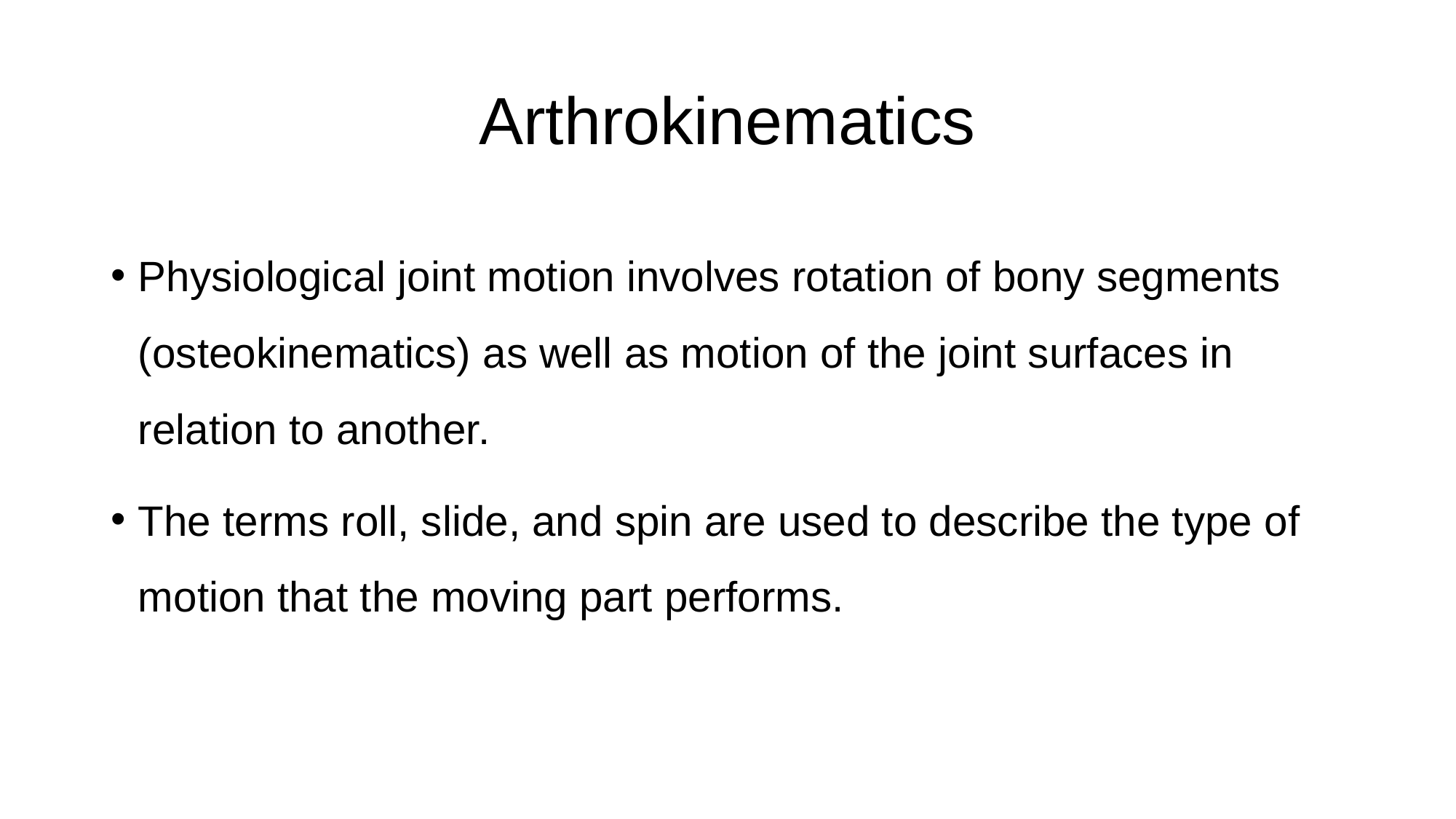

# Arthrokinematics
Physiological joint motion involves rotation of bony segments (osteokinematics) as well as motion of the joint surfaces in relation to another.
The terms roll, slide, and spin are used to describe the type of motion that the moving part performs.